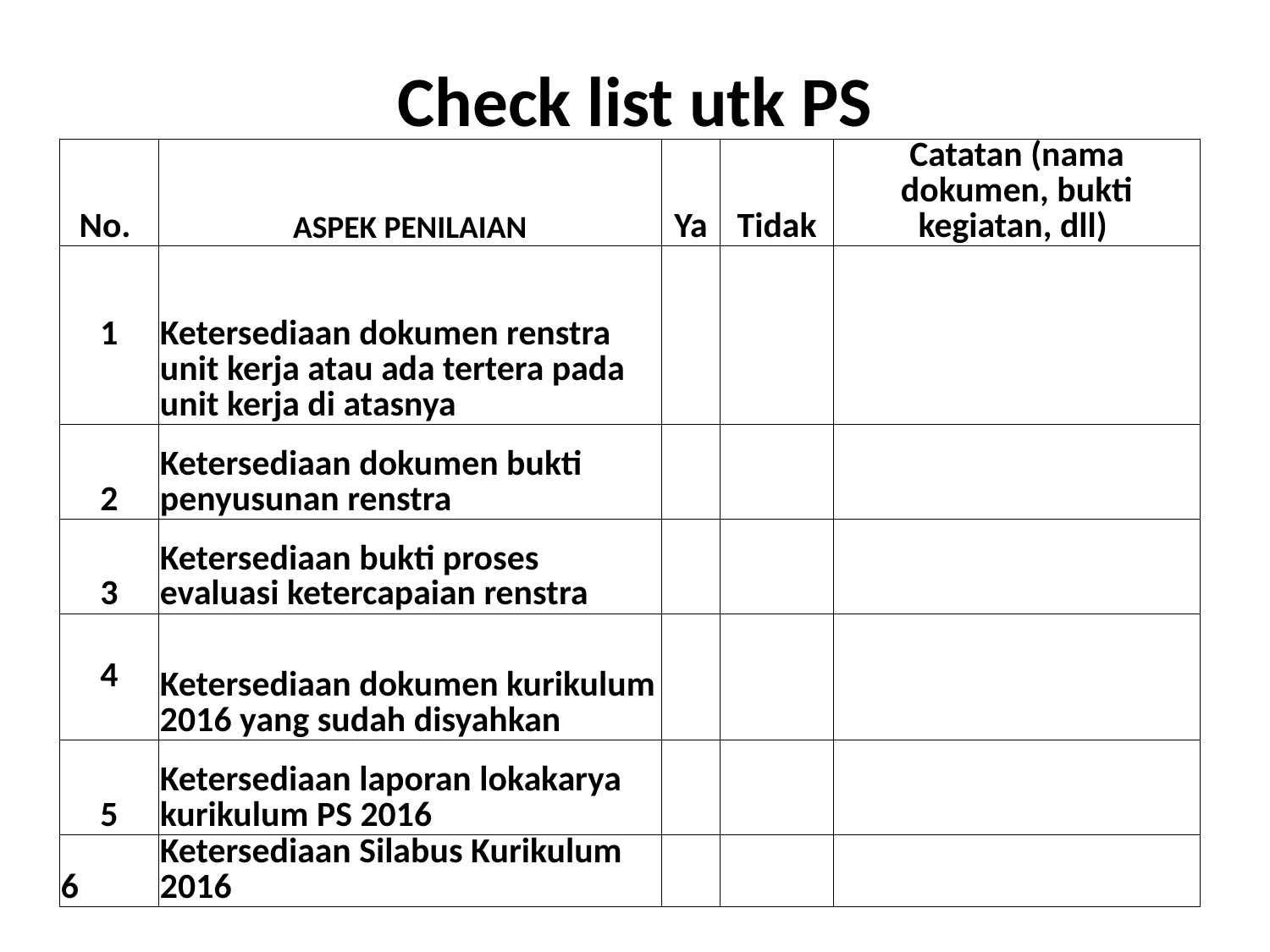

# Check list utk PS
| No. | ASPEK PENILAIAN | Ya | Tidak | Catatan (nama dokumen, bukti kegiatan, dll) |
| --- | --- | --- | --- | --- |
| 1 | Ketersediaan dokumen renstra unit kerja atau ada tertera pada unit kerja di atasnya |  |  |  |
| 2 | Ketersediaan dokumen bukti penyusunan renstra |  |  |  |
| 3 | Ketersediaan bukti proses evaluasi ketercapaian renstra |  |  |  |
| 4 | Ketersediaan dokumen kurikulum 2016 yang sudah disyahkan |  |  |  |
| 5 | Ketersediaan laporan lokakarya kurikulum PS 2016 |  |  |  |
| 6 | Ketersediaan Silabus Kurikulum 2016 |  |  |  |